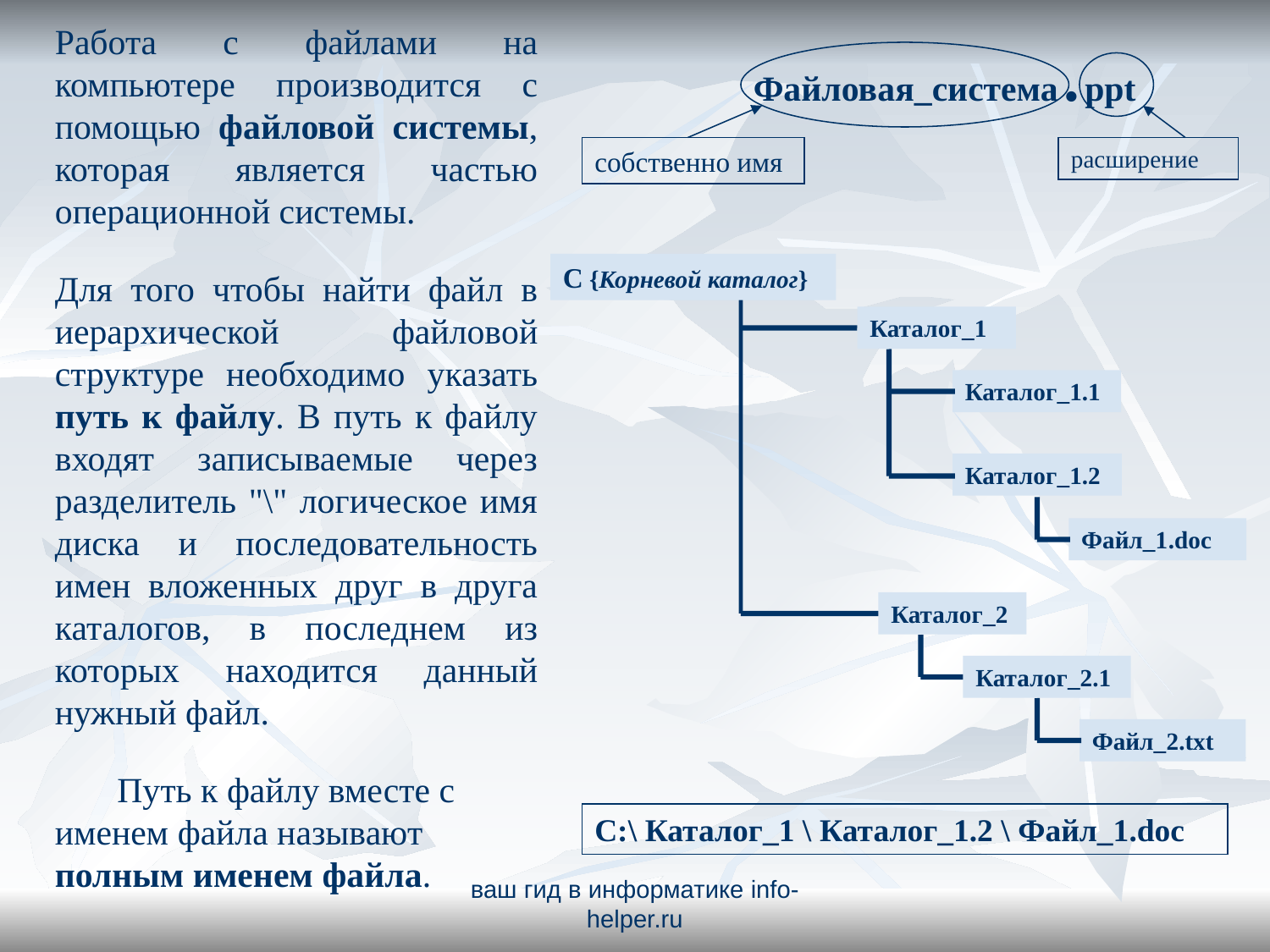

Работа с файлами на компьютере производится с помощью файловой системы, которая является частью операционной системы.
Для того чтобы найти файл в иерархической файловой структуре необходимо указать путь к файлу. В путь к файлу входят записываемые через разделитель "\" логическое имя диска и последовательность имен вложенных друг в друга каталогов, в последнем из которых находится данный нужный файл.
       Путь к файлу вместе с именем файла называют полным именем файла.
Файловая_система . ppt

собственно имя
расширение
C {Корневой каталог}

Каталог_1

Каталог_1.1

Каталог_1.2

Файл_1.doc

Каталог_2

Каталог_2.1

Файл_2.txt

С:\ Каталог_1 \ Каталог_1.2 \ Файл_1.doc
ваш гид в информатике info-helper.ru